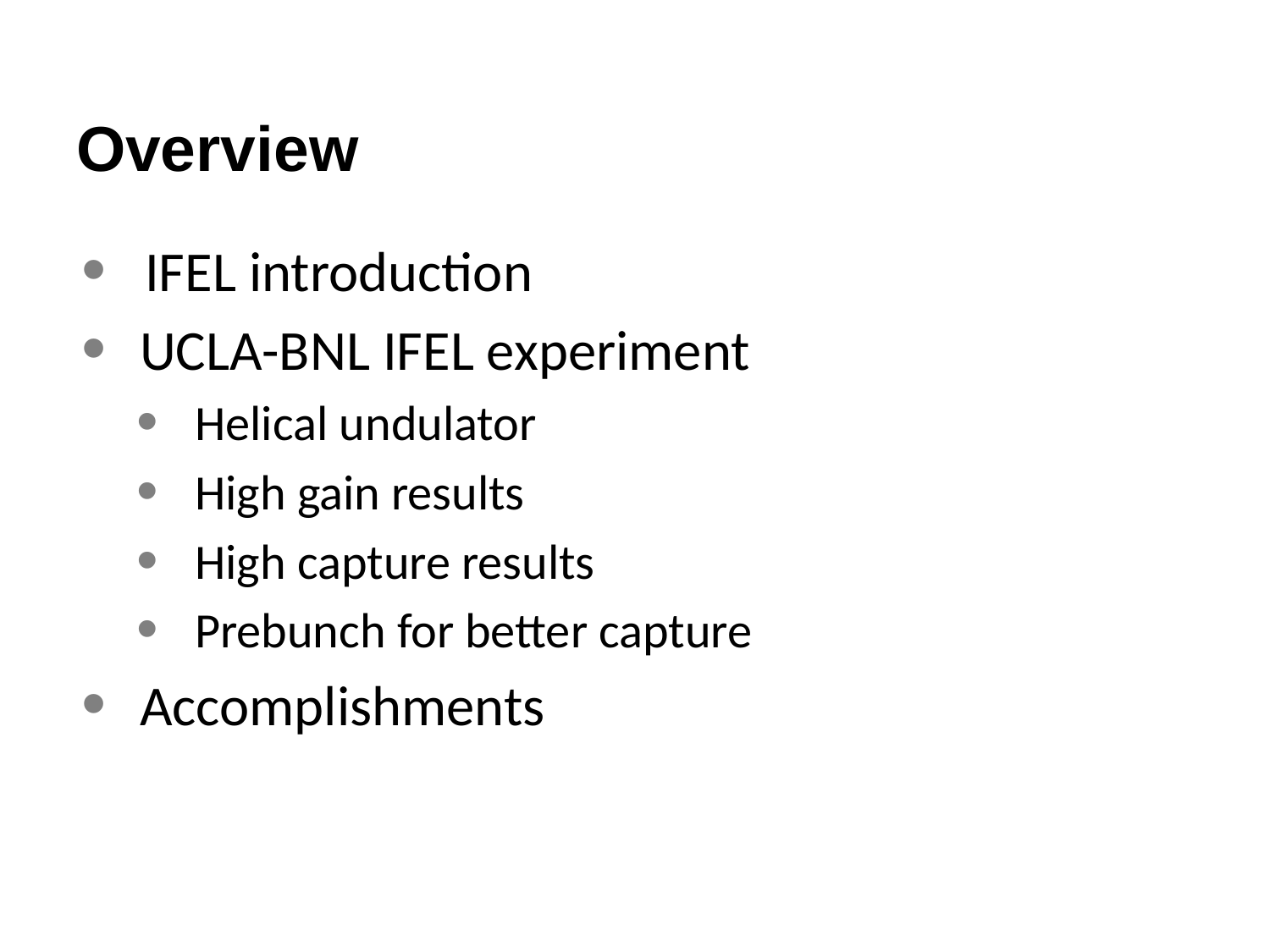

# Overview
IFEL introduction
UCLA-BNL IFEL experiment
Helical undulator
High gain results
High capture results
Prebunch for better capture
Accomplishments